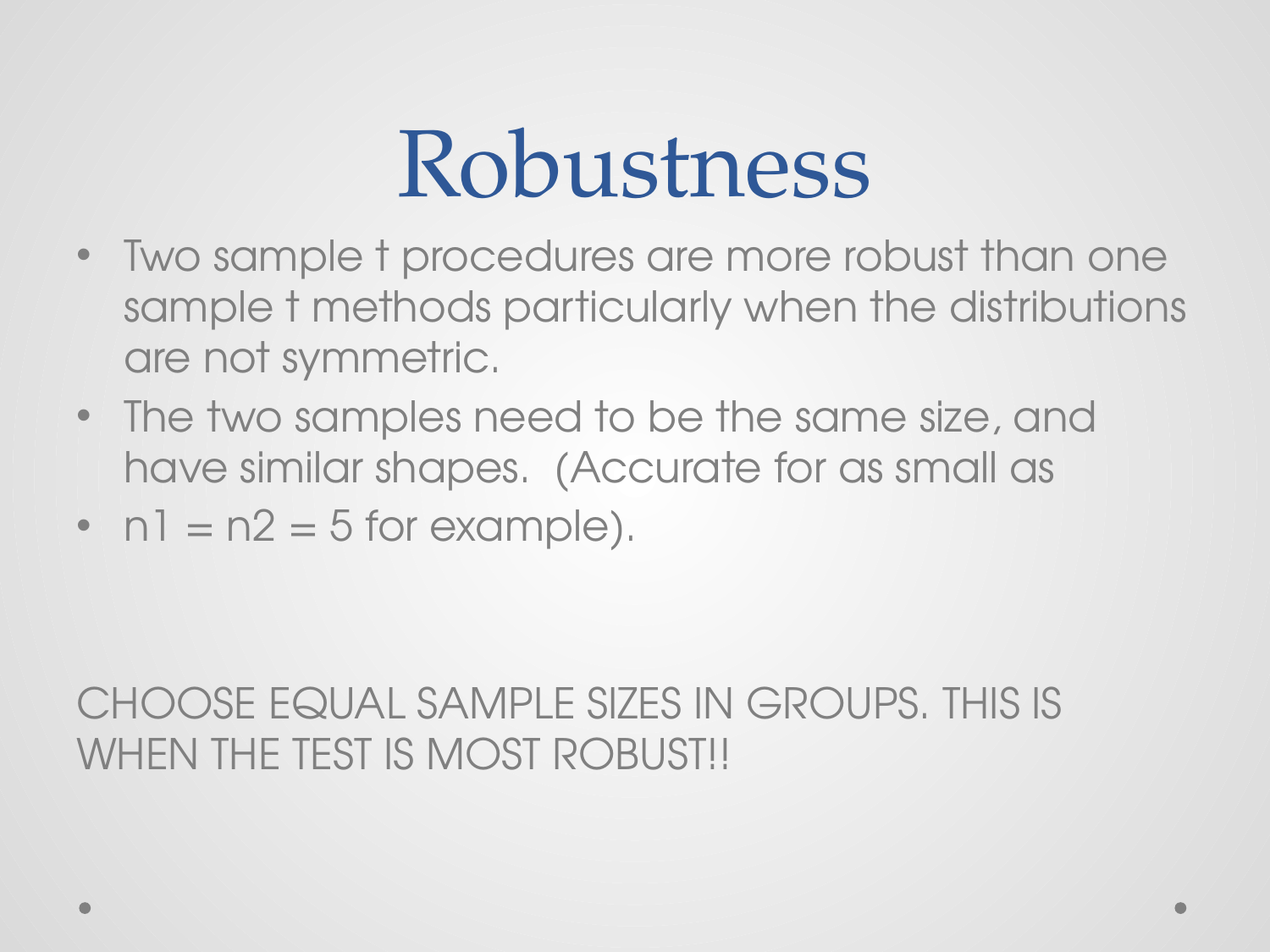

# Robustness
Two sample t procedures are more robust than one sample t methods particularly when the distributions are not symmetric.
The two samples need to be the same size, and have similar shapes.  (Accurate for as small as
n1 = n2 = 5 for example).

CHOOSE EQUAL SAMPLE SIZES IN GROUPS. THIS IS WHEN THE TEST IS MOST ROBUST!!